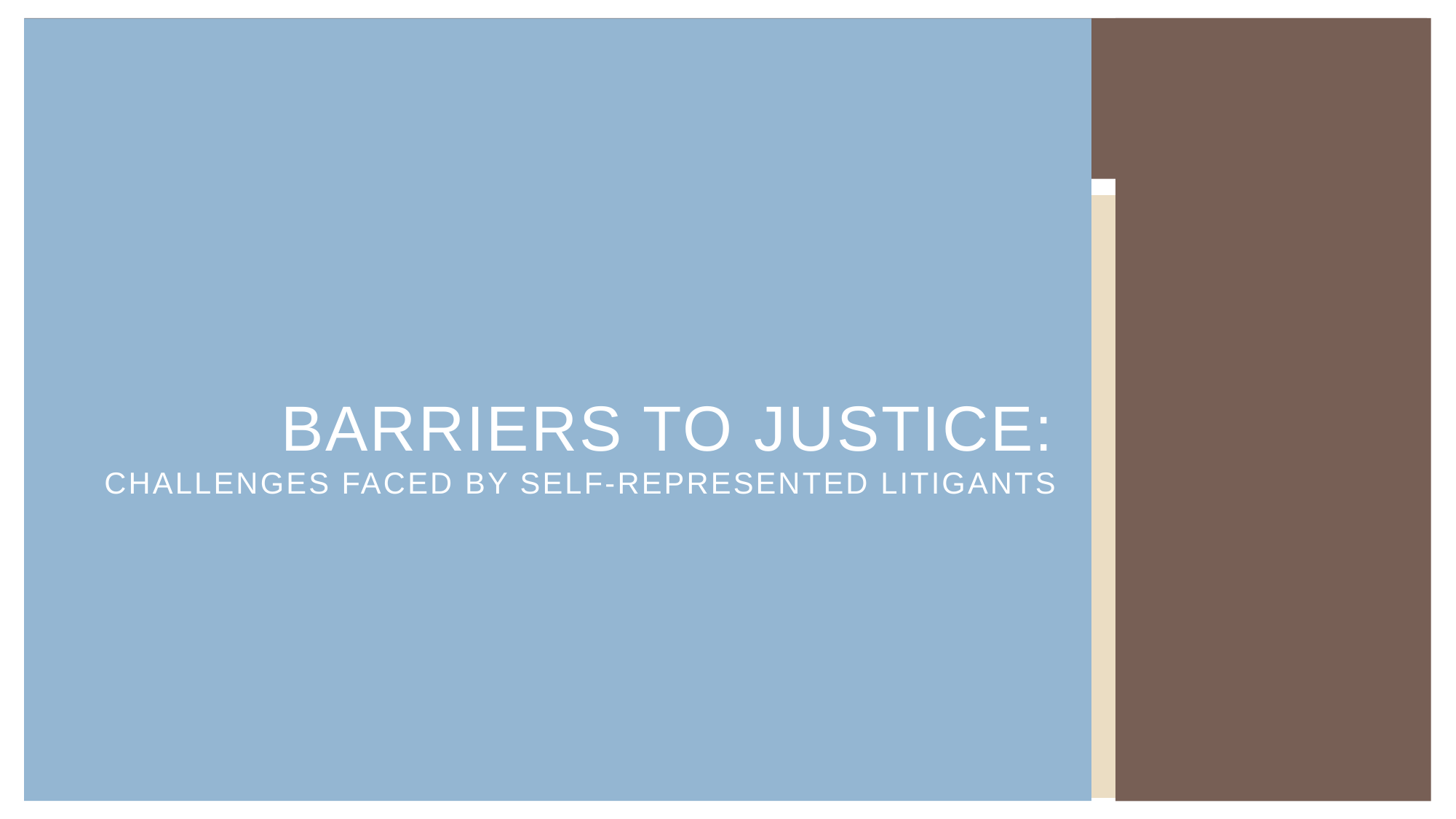

# Barriers to justice: Challenges faced by self-Represented litigants